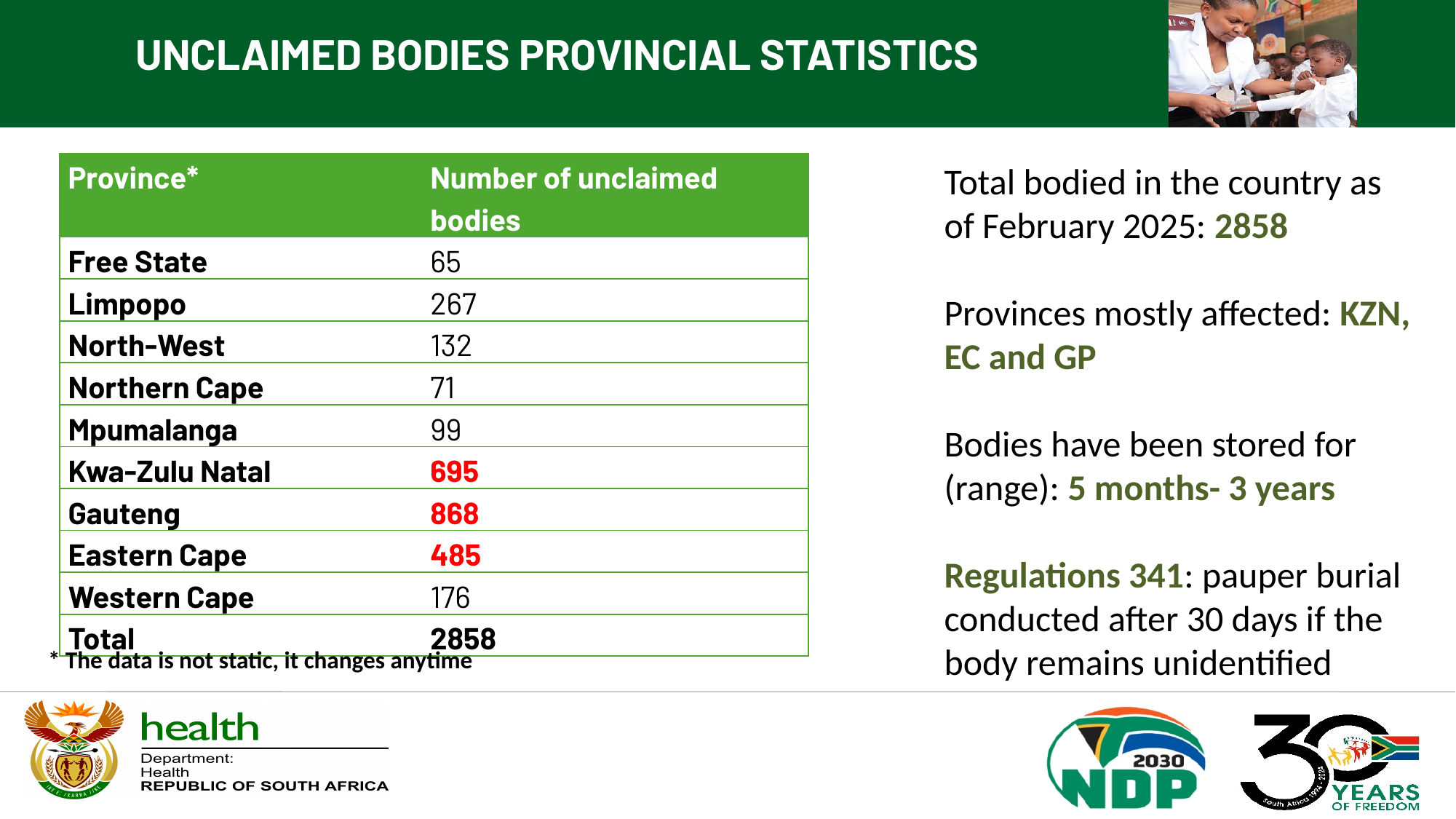

UNCLAIMED BODIES PROVINCIAL STATISTICS

| Province\* | Number of unclaimed bodies |
| --- | --- |
| Free State | 65 |
| Limpopo | 267 |
| North-West | 132 |
| Northern Cape | 71 |
| Mpumalanga | 99 |
| Kwa-Zulu Natal | 695 |
| Gauteng | 868 |
| Eastern Cape | 485 |
| Western Cape | 176 |
| Total | 2858 |
Total bodied in the country as of February 2025: 2858

Provinces mostly affected: KZN, EC and GP

Bodies have been stored for (range): 5 months- 3 years

Regulations 341: pauper burial conducted after 30 days if the body remains unidentified

* The data is not static, it changes anytime